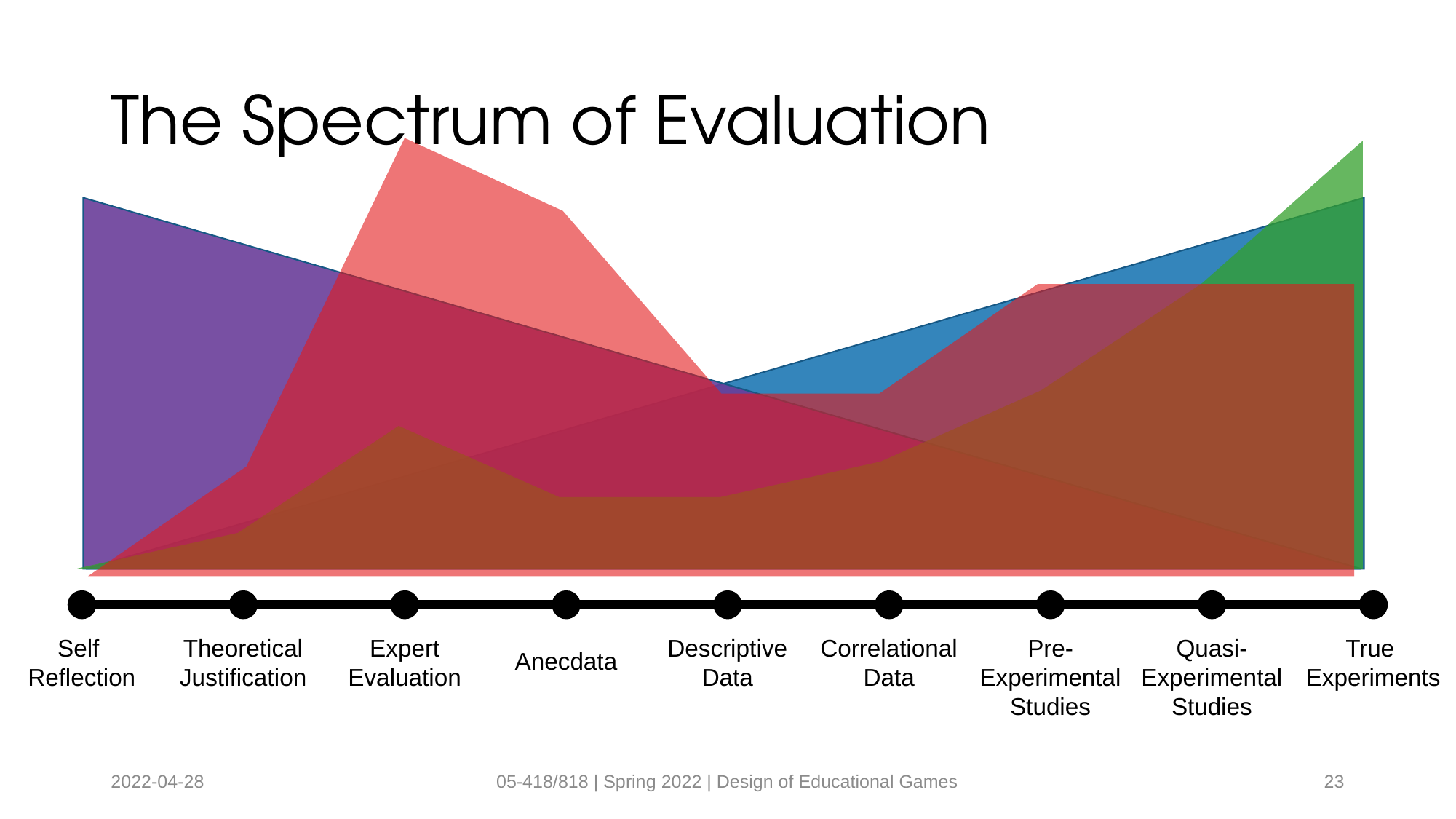

# The Spectrum of Evaluation

### Chart

| Category | Series 1 |
|---|---|
| 1 | 0.0 |
| 2 | 1.0 |
| 3 | 4.0 |
| 4 | 2.0 |
| 5 | 2.0 |
| 6 | 3.0 |
| 7 | 5.0 |
| 8 | 8.0 |
| 9 | 12.0 |

### Chart

| Category | Series 1 |
|---|---|
| 1 | 0.0 |
| 2 | 3.0 |
| 3 | 12.0 |
| 4 | 10.0 |
| 5 | 5.0 |
| 6 | 5.0 |
| 7 | 8.0 |
| 8 | 8.0 |
| 9 | 8.0 |

Self
Reflection
Theoretical Justification
Expert Evaluation
Descriptive Data
Correlational Data
Pre-Experimental Studies
Quasi-Experimental Studies
True
Experiments
Anecdata
2022-04-28
05-418/818 | Spring 2022 | Design of Educational Games
23